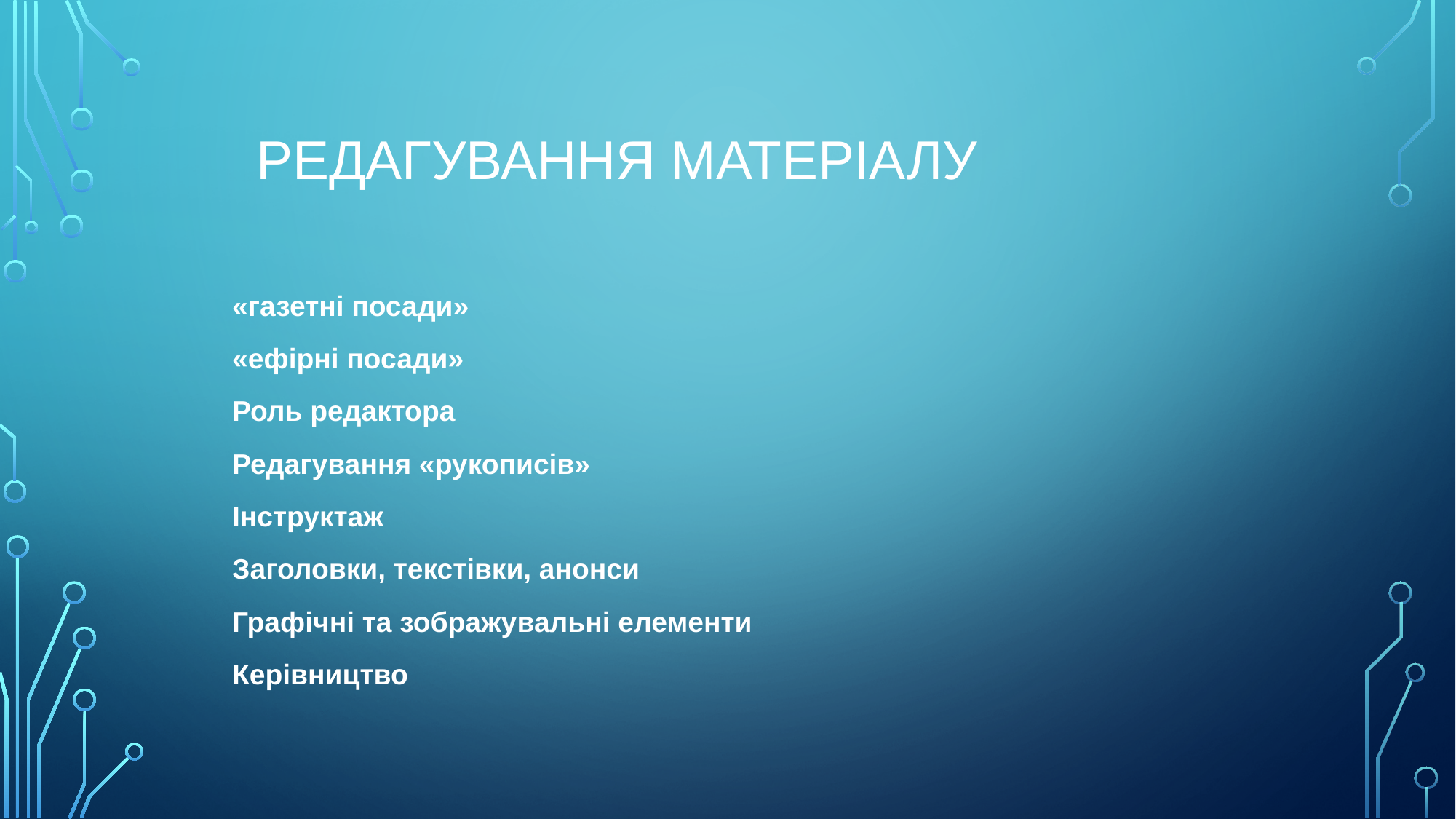

# Редагування матеріалу
	«газетні посади»
	«ефірні посади»
	Роль редактора
	Редагування «рукописів»
	Інструктаж
	Заголовки, текстівки, анонси
	Графічні та зображувальні елементи
	Керівництво